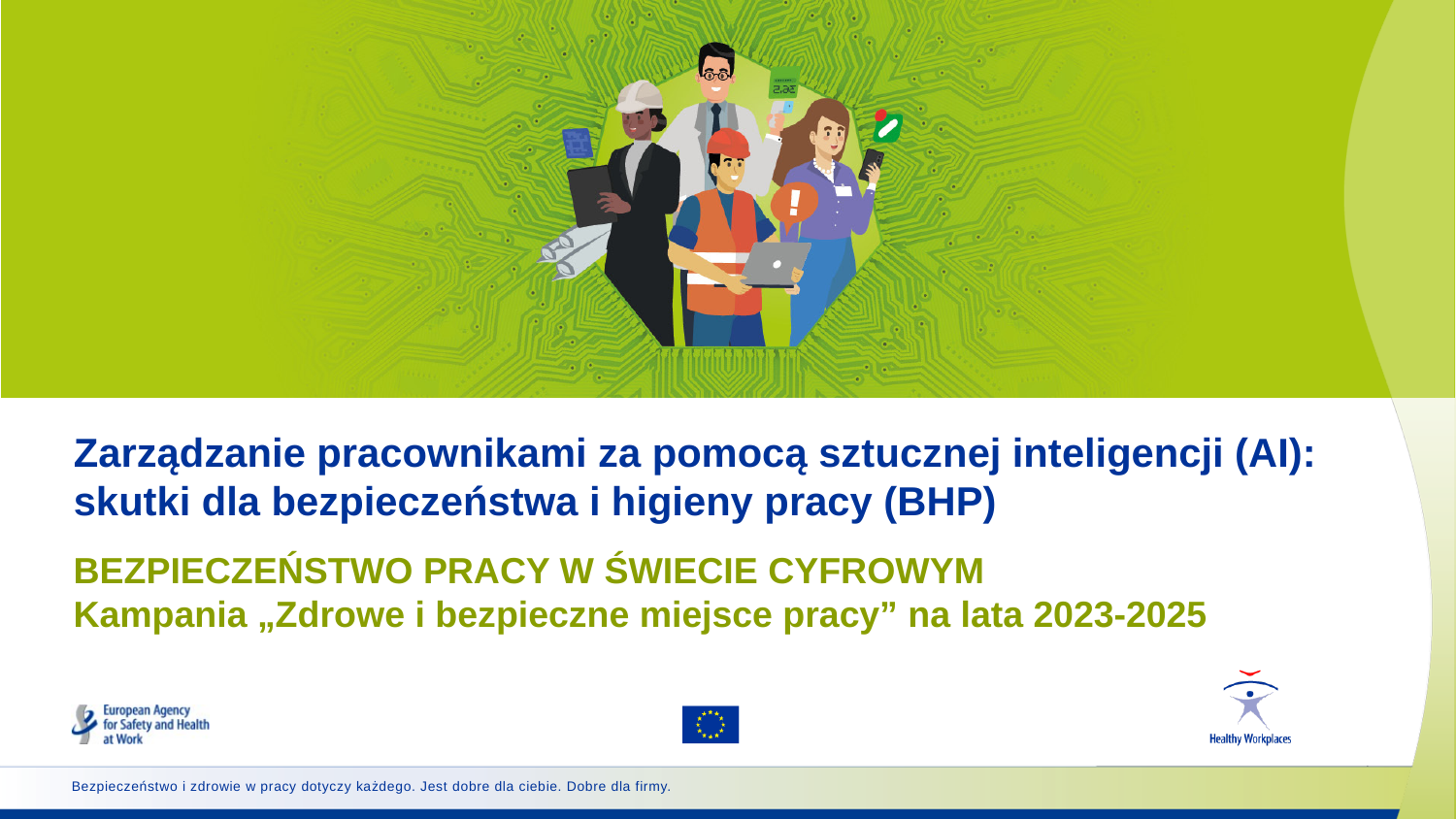

Zarządzanie pracownikami za pomocą sztucznej inteligencji (AI): skutki dla bezpieczeństwa i higieny pracy (BHP)
# BEZPIECZEŃSTWO PRACY W ŚWIECIE CYFROWYM Kampania „Zdrowe i bezpieczne miejsce pracy” na lata 2023-2025